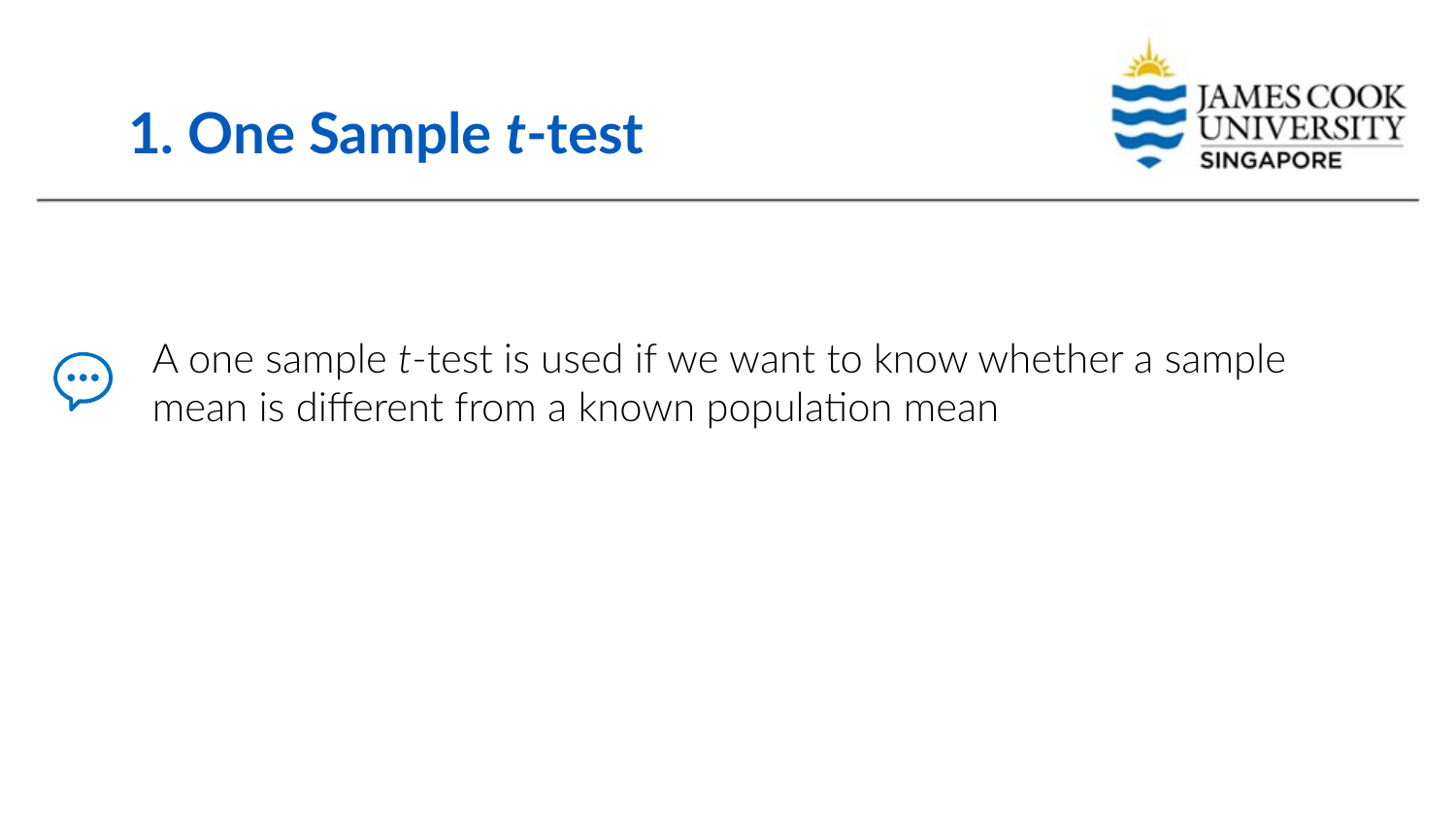

# 1. One Sample t-test

A one sample t-test is used if we want to know whether a sample mean is different from a known population mean